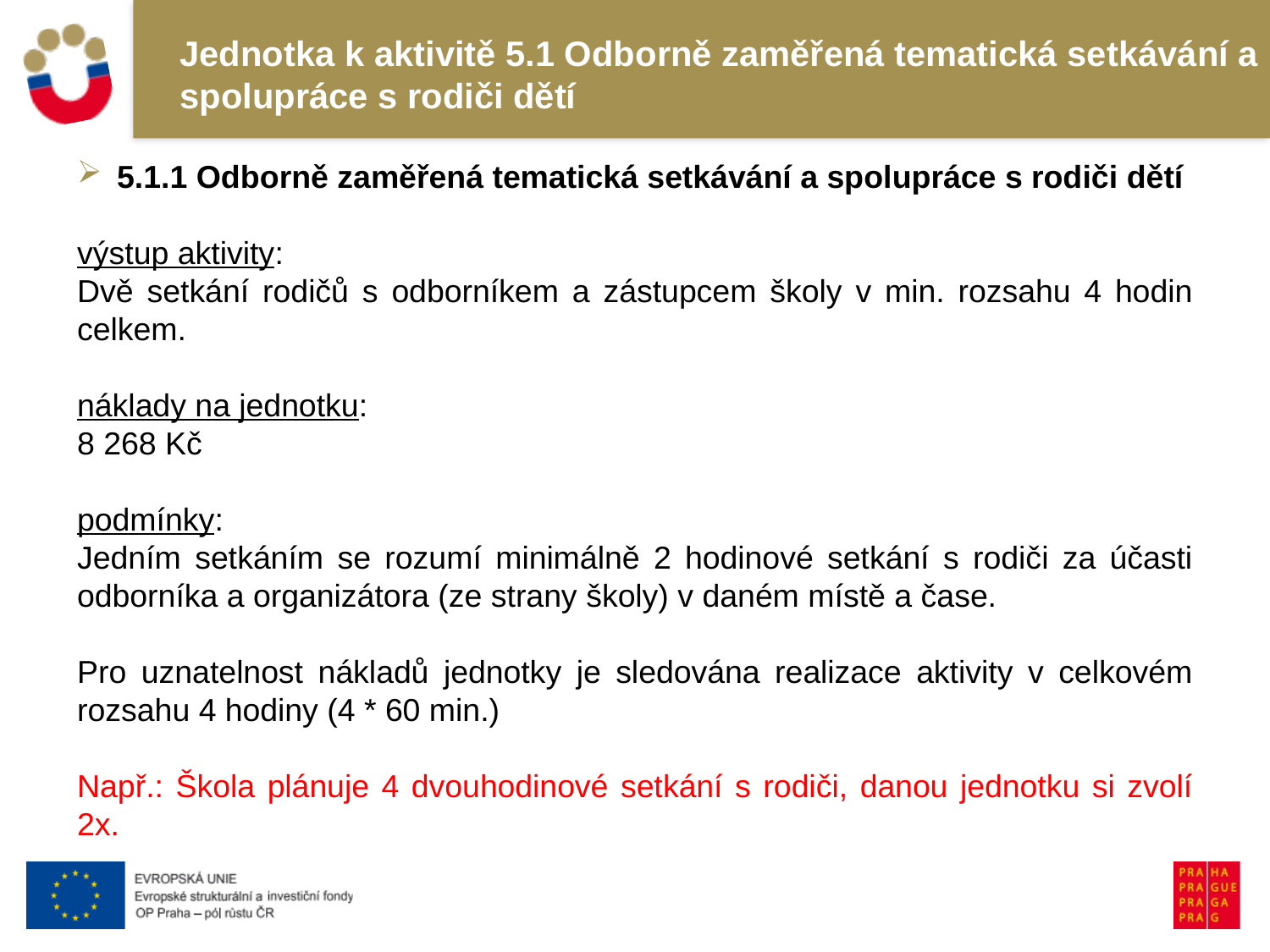

# Jednotka k aktivitě 5.1 Odborně zaměřená tematická setkávání a spolupráce s rodiči dětí

5.1.1 Odborně zaměřená tematická setkávání a spolupráce s rodiči dětí

výstup aktivity:
Dvě setkání rodičů s odborníkem a zástupcem školy v min. rozsahu 4 hodin celkem.

náklady na jednotku:
8 268 Kč

podmínky:
Jedním setkáním se rozumí minimálně 2 hodinové setkání s rodiči za účasti odborníka a organizátora (ze strany školy) v daném místě a čase.

Pro uznatelnost nákladů jednotky je sledována realizace aktivity v celkovém rozsahu 4 hodiny (4 * 60 min.)

Např.: Škola plánuje 4 dvouhodinové setkání s rodiči, danou jednotku si zvolí 2x.